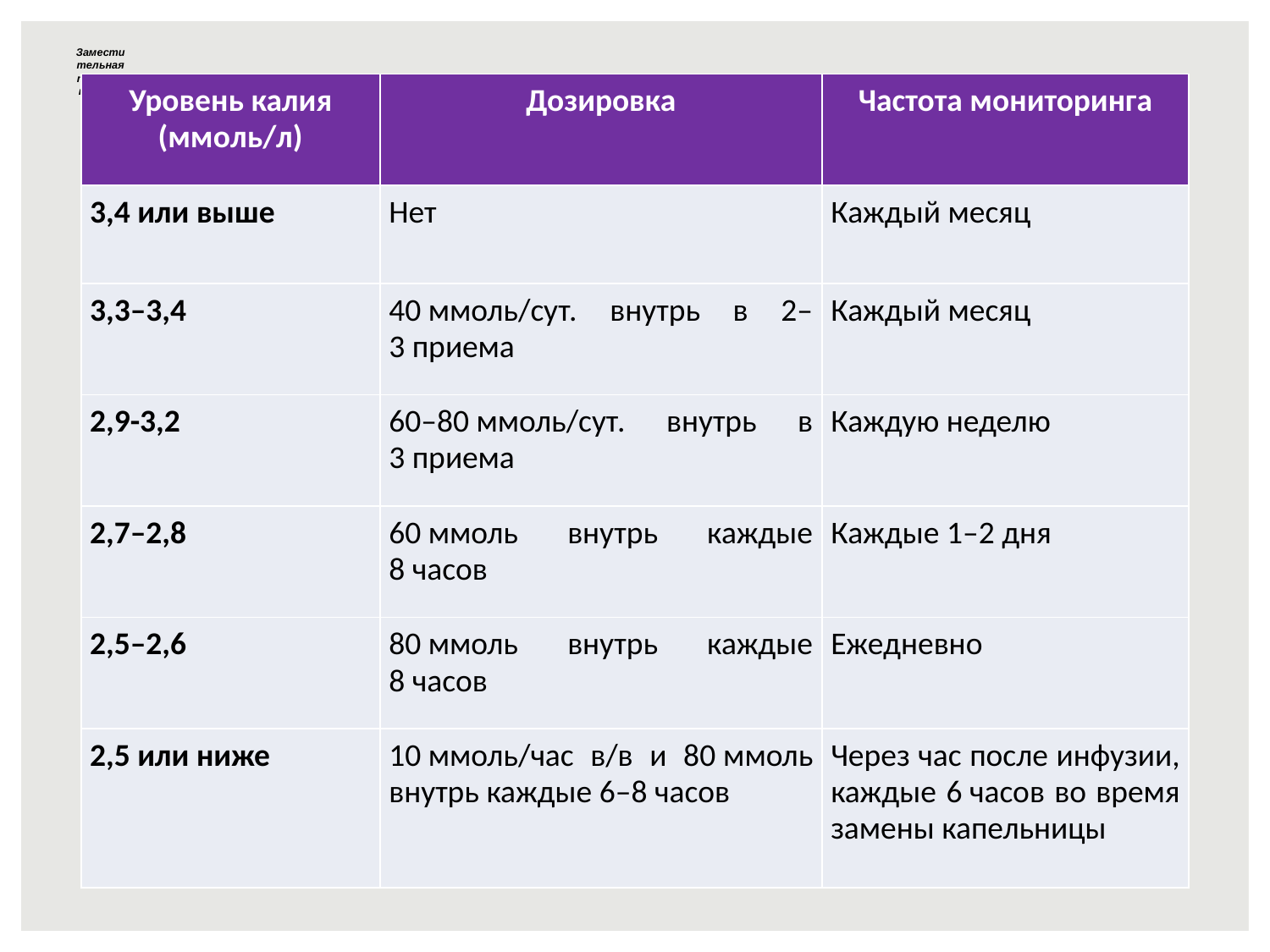

| Уровень калия (ммоль/л) | Дозировка | Частота мониторинга |
| --- | --- | --- |
| 3,4 или выше | Нет | Каждый месяц |
| 3,3–3,4 | 40 ммоль/сут. внутрь в 2–3 приема | Каждый месяц |
| 2,9-3,2 | 60–80 ммоль/сут. внутрь в 3 приема | Каждую неделю |
| 2,7–2,8 | 60 ммоль внутрь каждые 8 часов | Каждые 1–2 дня |
| 2,5–2,6 | 80 ммоль внутрь каждые 8 часов | Ежедневно |
| 2,5 или ниже | 10 ммоль/час в/в и 80 ммоль внутрь каждые 6–8 часов | Через час после инфузии, каждые 6 часов во время замены капельницы |
# Заместительная терапия препаратами калия